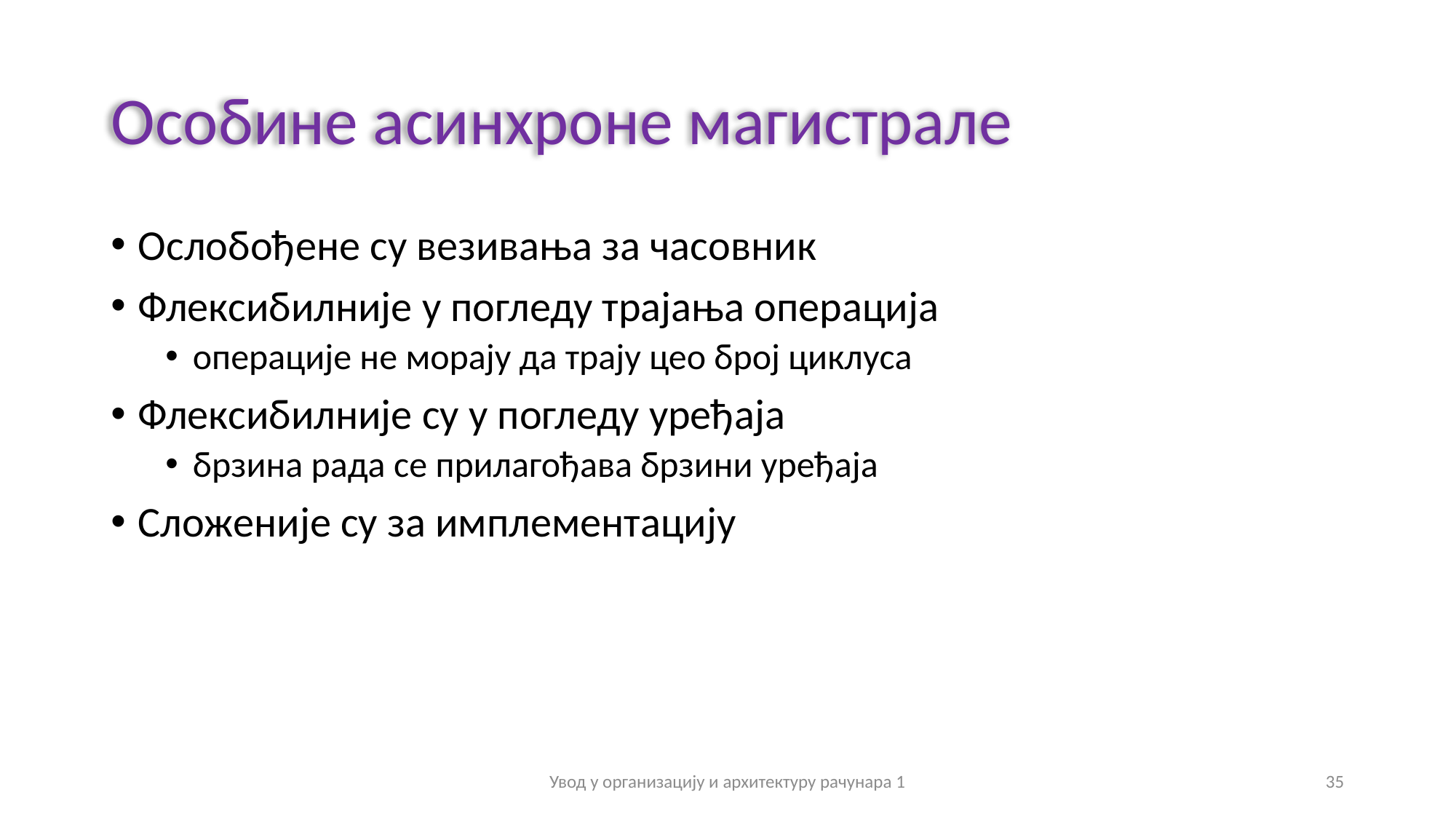

# Особине асинхроне магистрале
Ослобођене су везивања за часовник
Флексибилније у погледу трајања операција
операције не морају да трају цео број циклуса
Флексибилније су у погледу уређаја
брзина рада се прилагођава брзини уређаја
Сложеније су за имплементацију
Увод у организацију и архитектуру рачунара 1
35